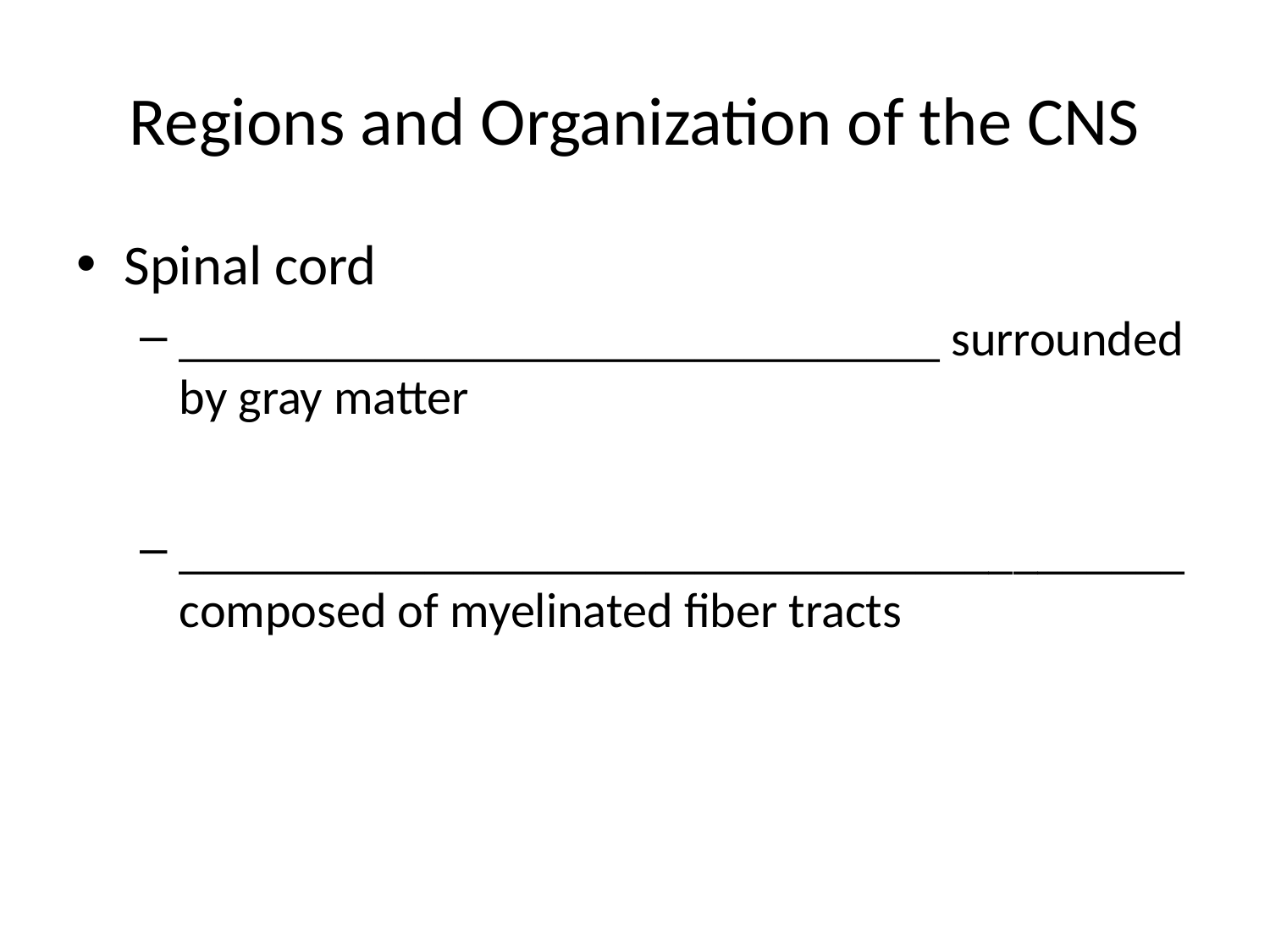

# Regions and Organization of the CNS
Spinal cord
_______________________________ surrounded by gray matter

_________________________________________ composed of myelinated fiber tracts